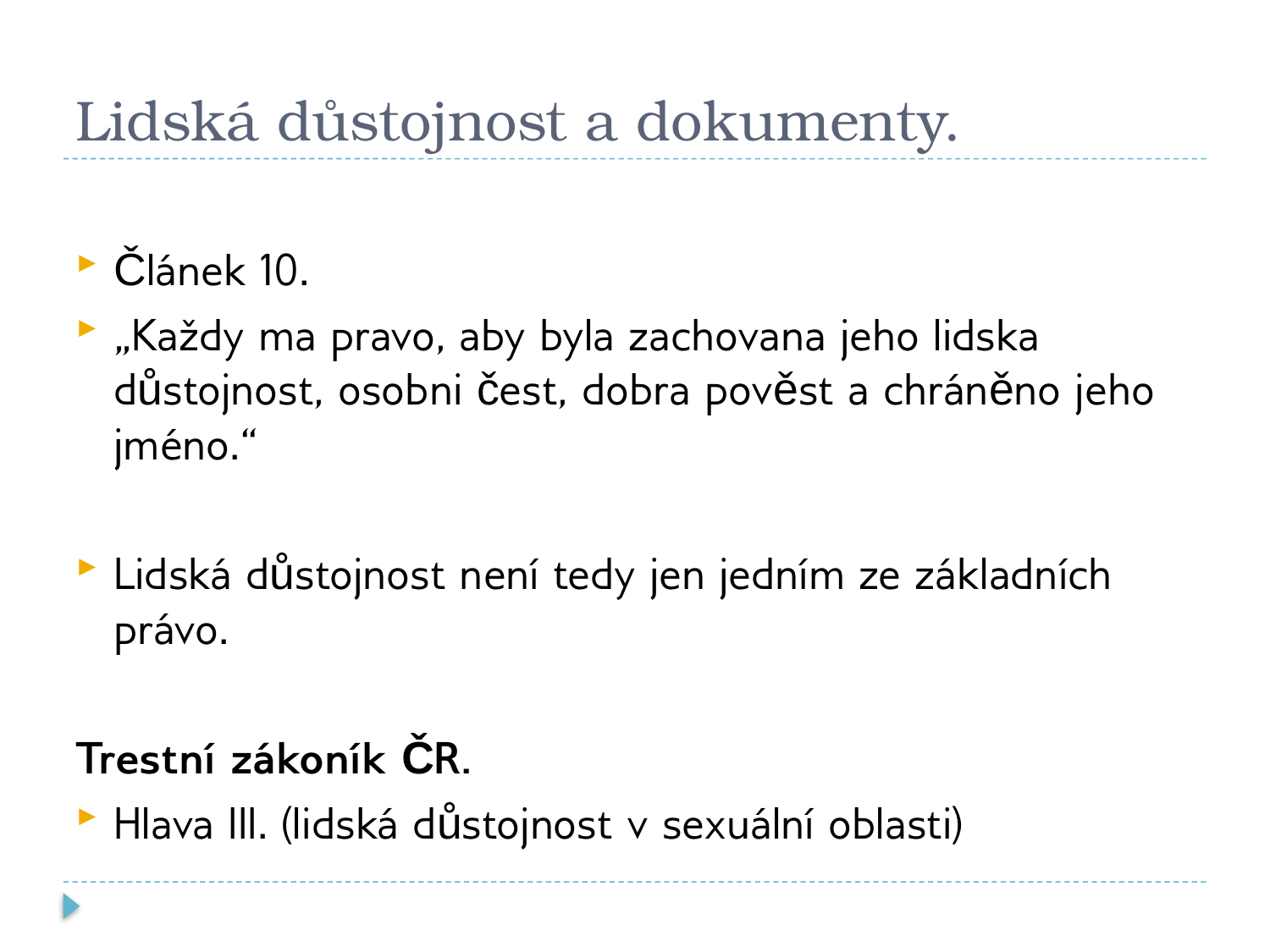

# Lidská důstojnost a dokumenty.

Článek 10.
„Každy ma pravo, aby byla zachovana jeho lidska důstojnost, osobni čest, dobra pověst a chráněno jeho jméno.“

Lidská důstojnost není tedy jen jedním ze základních právo.

Trestní zákoník ČR.
Hlava III. (lidská důstojnost v sexuální oblasti)